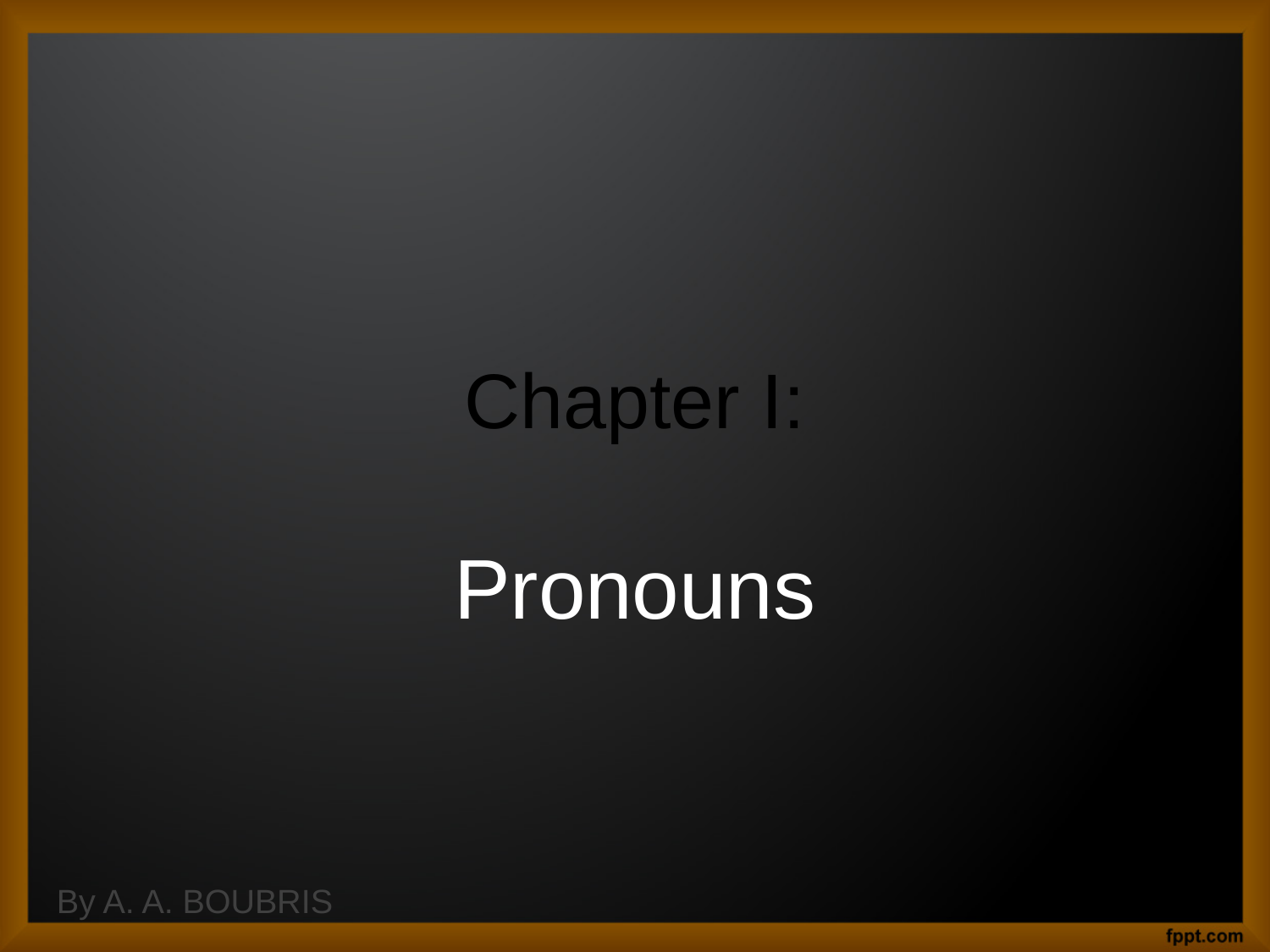

# Chapter I:
Pronouns
By A. A. BOUBRIS